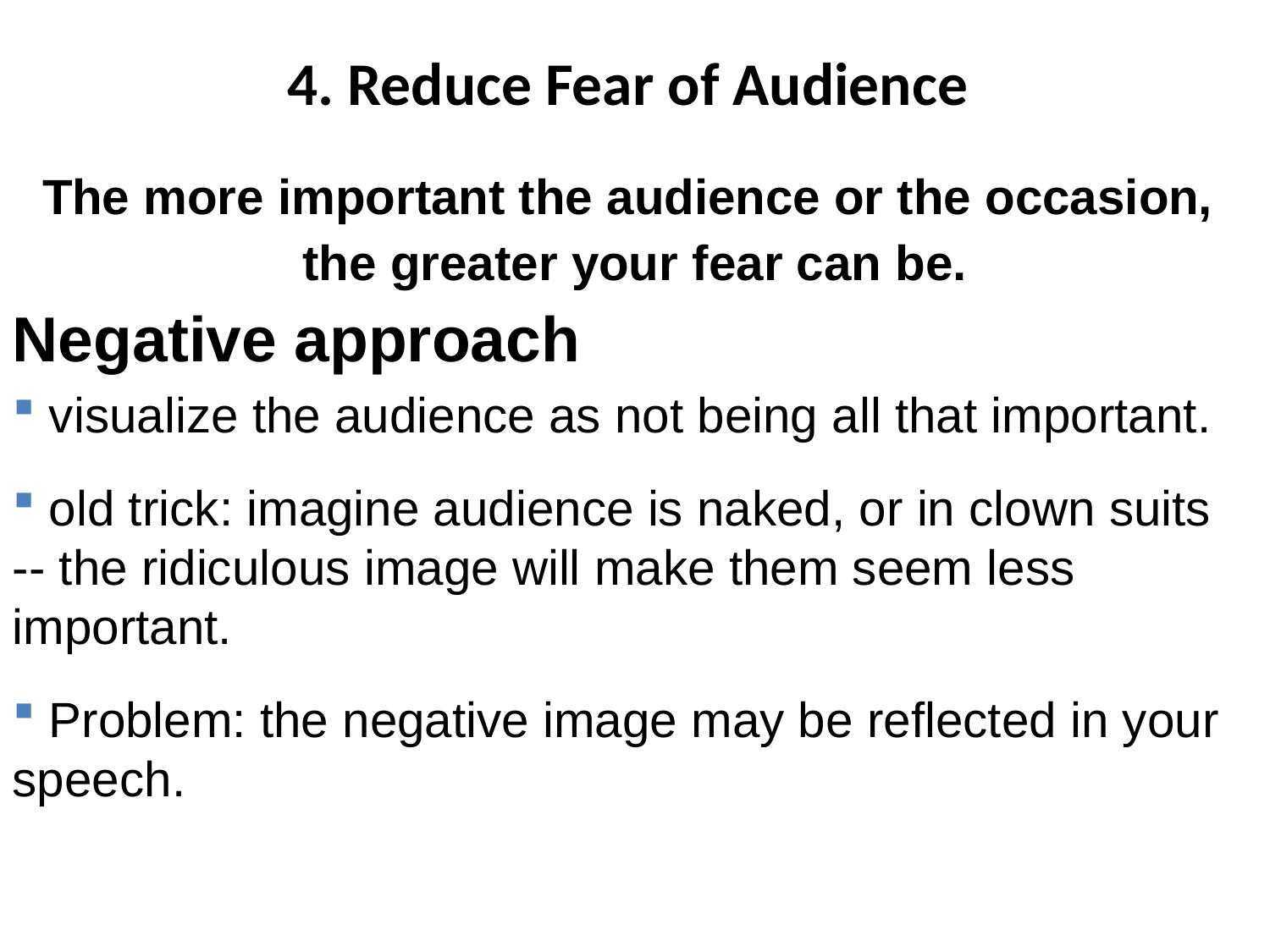

# 4. Reduce Fear of Audience
The more important the audience or the occasion,
the greater your fear can be.
Negative approach
 visualize the audience as not being all that important.

 old trick: imagine audience is naked, or in clown suits -- the ridiculous image will make them seem less important.

 Problem: the negative image may be reflected in your speech.